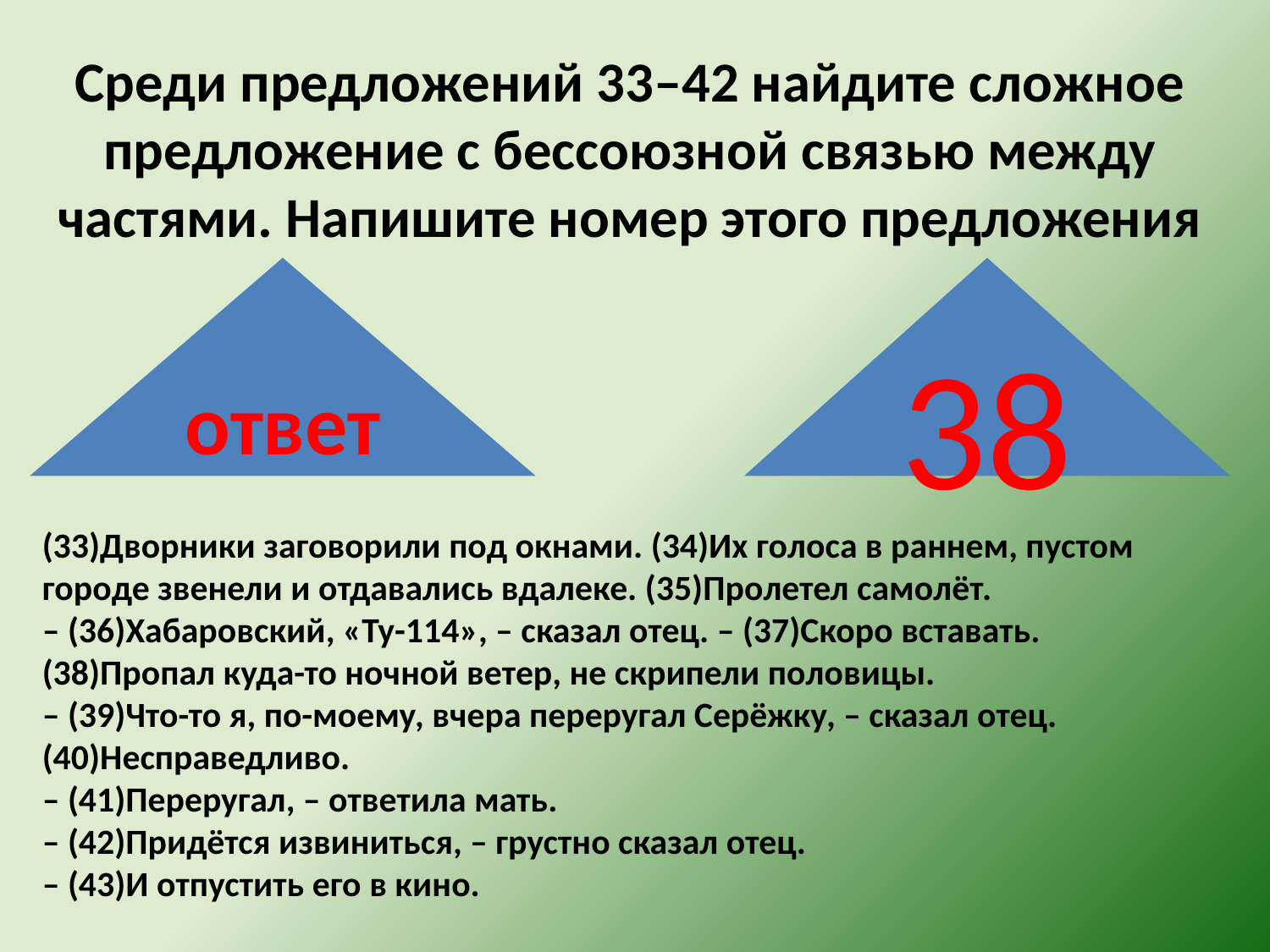

Среди предложений 33–42 найдите сложное предложение с бессоюзной связью между частями. Напишите номер этого предложения
ответ
38
(33)Дворники заговорили под окнами. (34)Их голоса в раннем, пустом городе звенели и отдавались вдалеке. (35)Пролетел самолёт.
– (36)Хабаровский, «Ту-114», – сказал отец. – (37)Скоро вставать.
(38)Пропал куда-то ночной ветер, не скрипели половицы.
– (39)Что-то я, по-моему, вчера переругал Серёжку, – сказал отец. (40)Несправедливо.
– (41)Переругал, – ответила мать.
– (42)Придётся извиниться, – грустно сказал отец.
– (43)И отпустить его в кино.